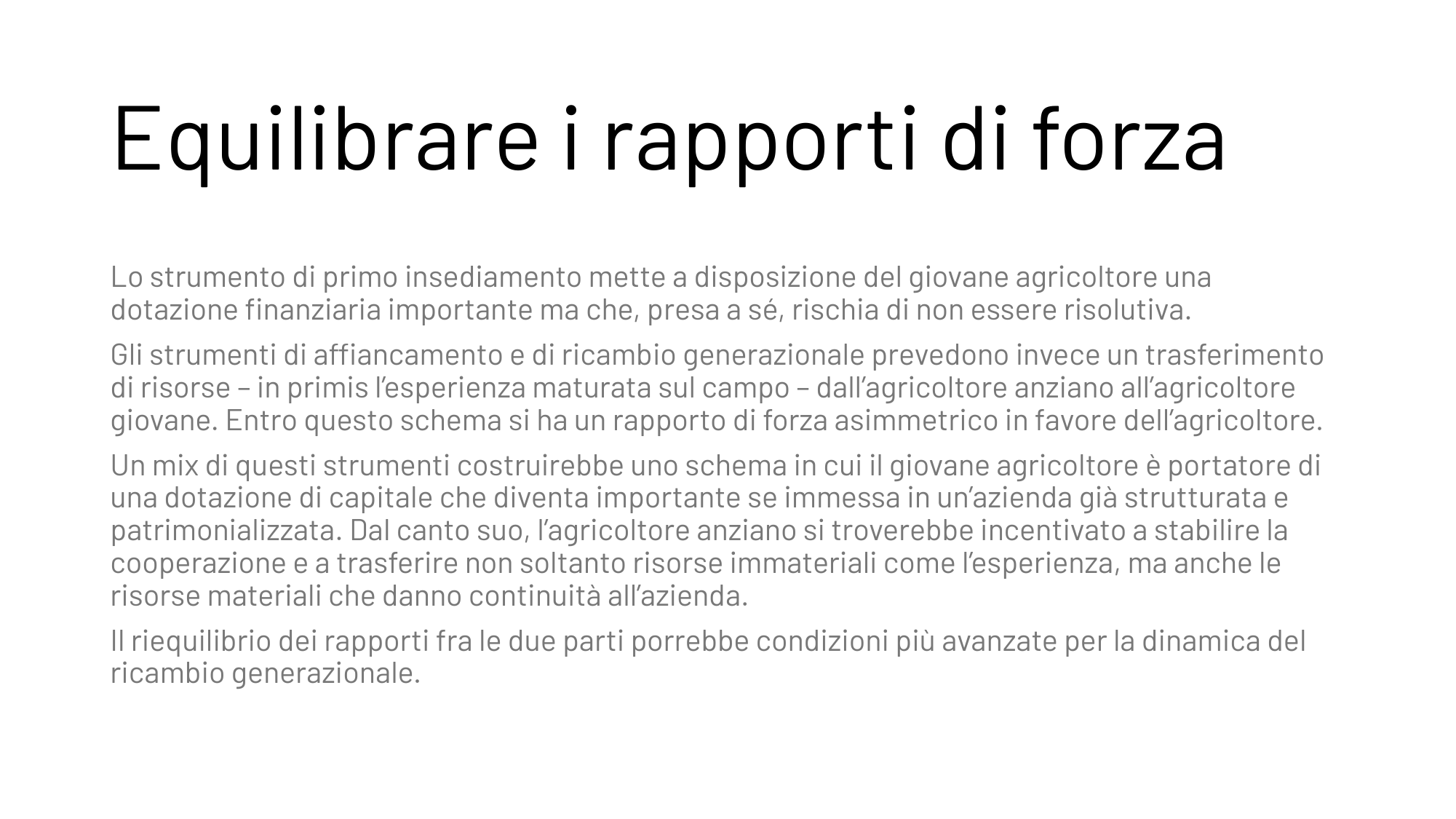

# Equilibrare i rapporti di forza
Lo strumento di primo insediamento mette a disposizione del giovane agricoltore una dotazione finanziaria importante ma che, presa a sé, rischia di non essere risolutiva.
Gli strumenti di affiancamento e di ricambio generazionale prevedono invece un trasferimento di risorse – in primis l’esperienza maturata sul campo – dall’agricoltore anziano all’agricoltore giovane. Entro questo schema si ha un rapporto di forza asimmetrico in favore dell’agricoltore.
Un mix di questi strumenti costruirebbe uno schema in cui il giovane agricoltore è portatore di una dotazione di capitale che diventa importante se immessa in un’azienda già strutturata e patrimonializzata. Dal canto suo, l’agricoltore anziano si troverebbe incentivato a stabilire la cooperazione e a trasferire non soltanto risorse immateriali come l’esperienza, ma anche le risorse materiali che danno continuità all’azienda.
Il riequilibrio dei rapporti fra le due parti porrebbe condizioni più avanzate per la dinamica del ricambio generazionale.